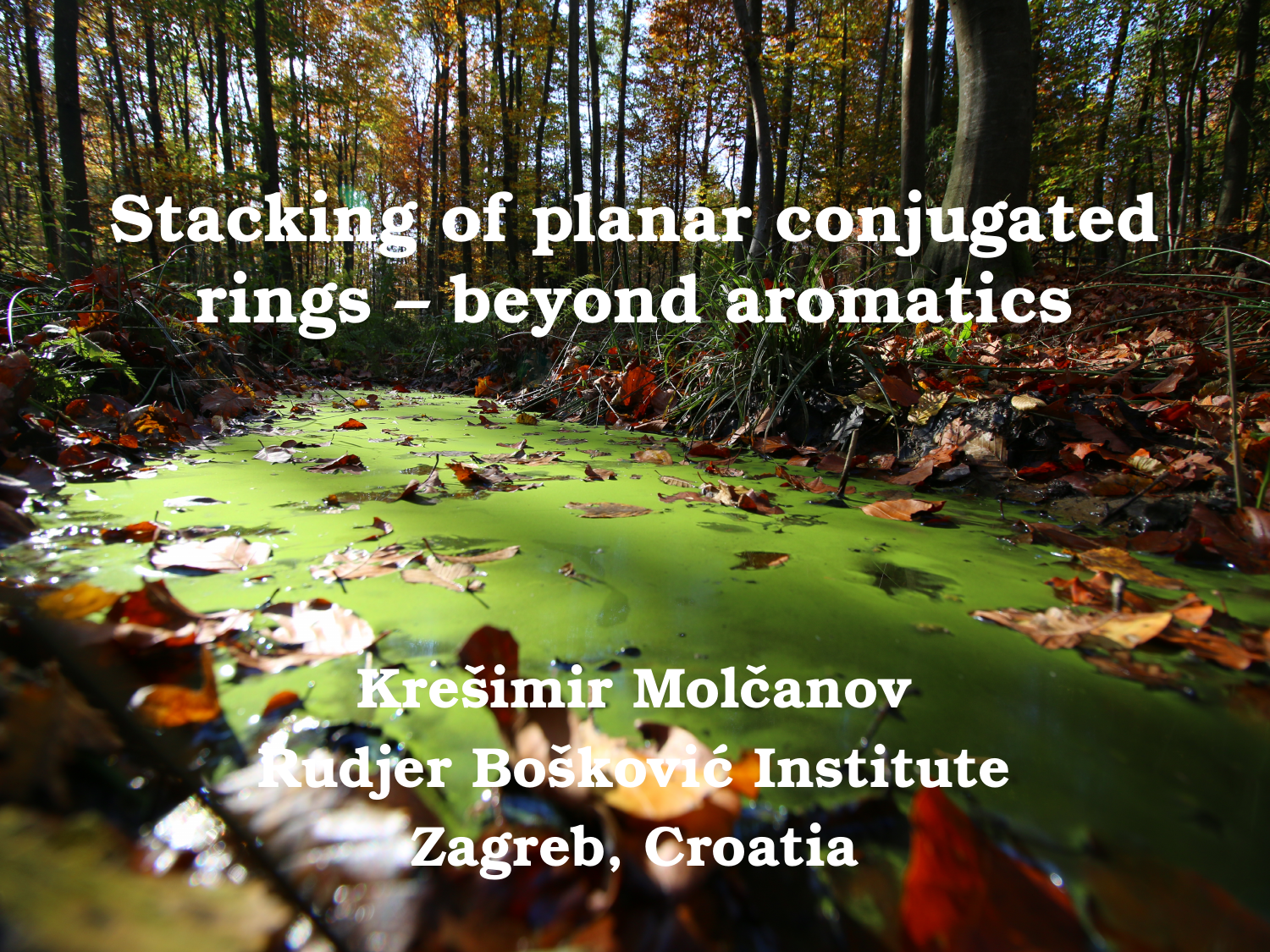

# Stacking of planar conjugated rings – beyond aromatics
Krešimir Molčanov
Rudjer Bošković Institute
Zagreb, Croatia